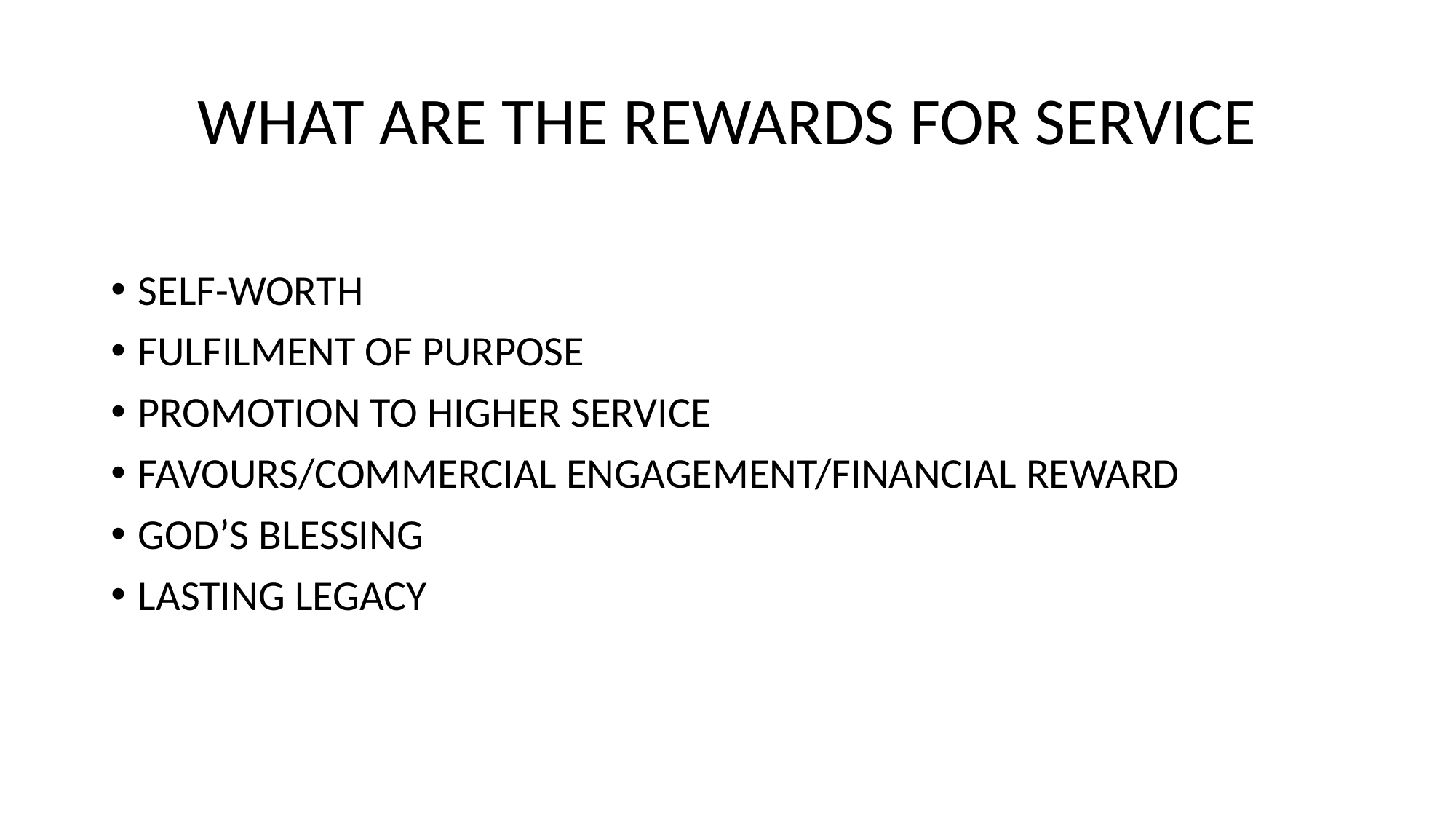

# WHAT ARE THE REWARDS FOR SERVICE
SELF-WORTH
FULFILMENT OF PURPOSE
PROMOTION TO HIGHER SERVICE
FAVOURS/COMMERCIAL ENGAGEMENT/FINANCIAL REWARD
GOD’S BLESSING
LASTING LEGACY